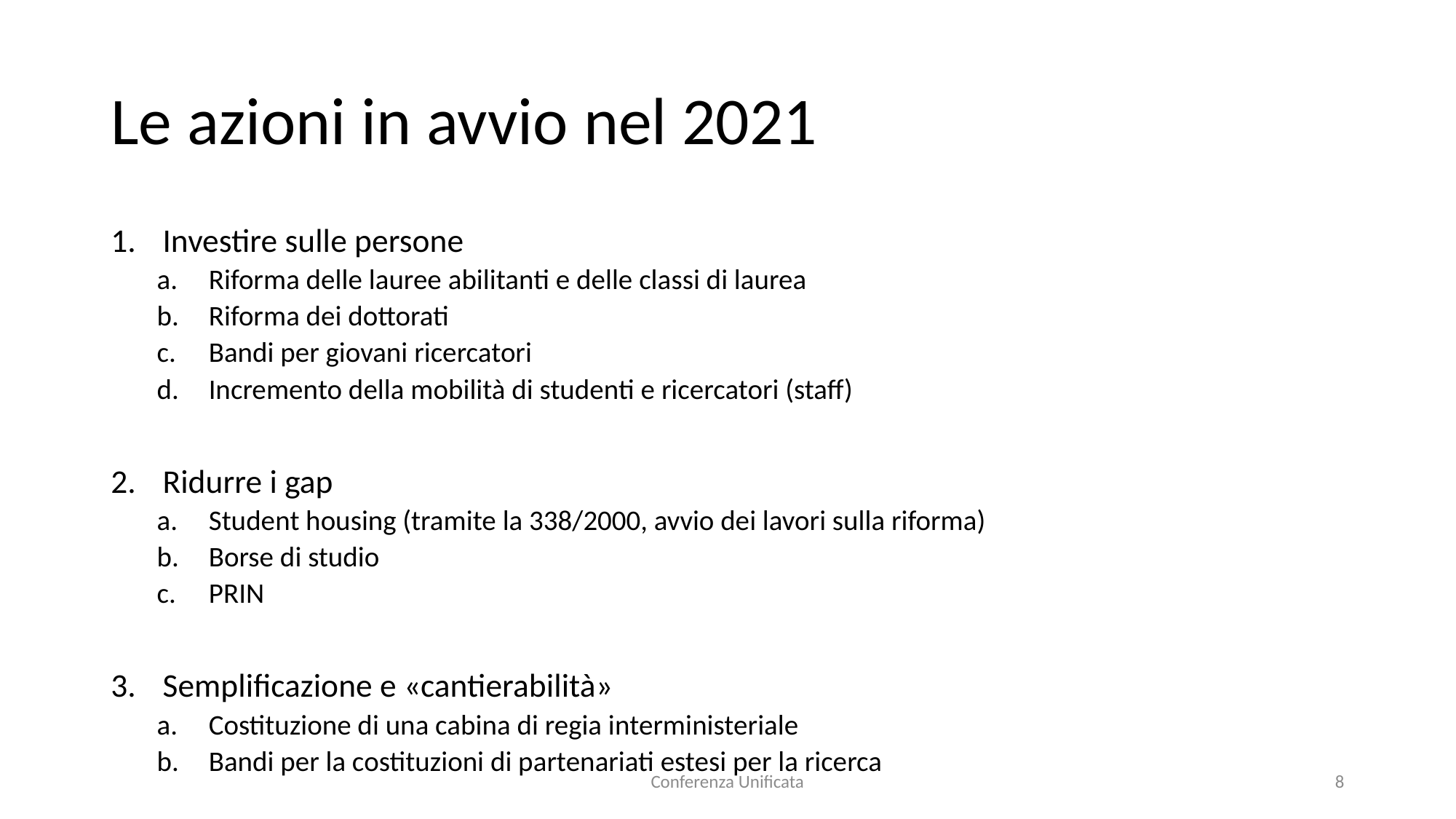

# Le azioni in avvio nel 2021
Investire sulle persone
Riforma delle lauree abilitanti e delle classi di laurea
Riforma dei dottorati
Bandi per giovani ricercatori
Incremento della mobilità di studenti e ricercatori (staff)

Ridurre i gap
Student housing (tramite la 338/2000, avvio dei lavori sulla riforma)
Borse di studio
PRIN

Semplificazione e «cantierabilità»
Costituzione di una cabina di regia interministeriale
Bandi per la costituzioni di partenariati estesi per la ricerca
Conferenza Unificata
8